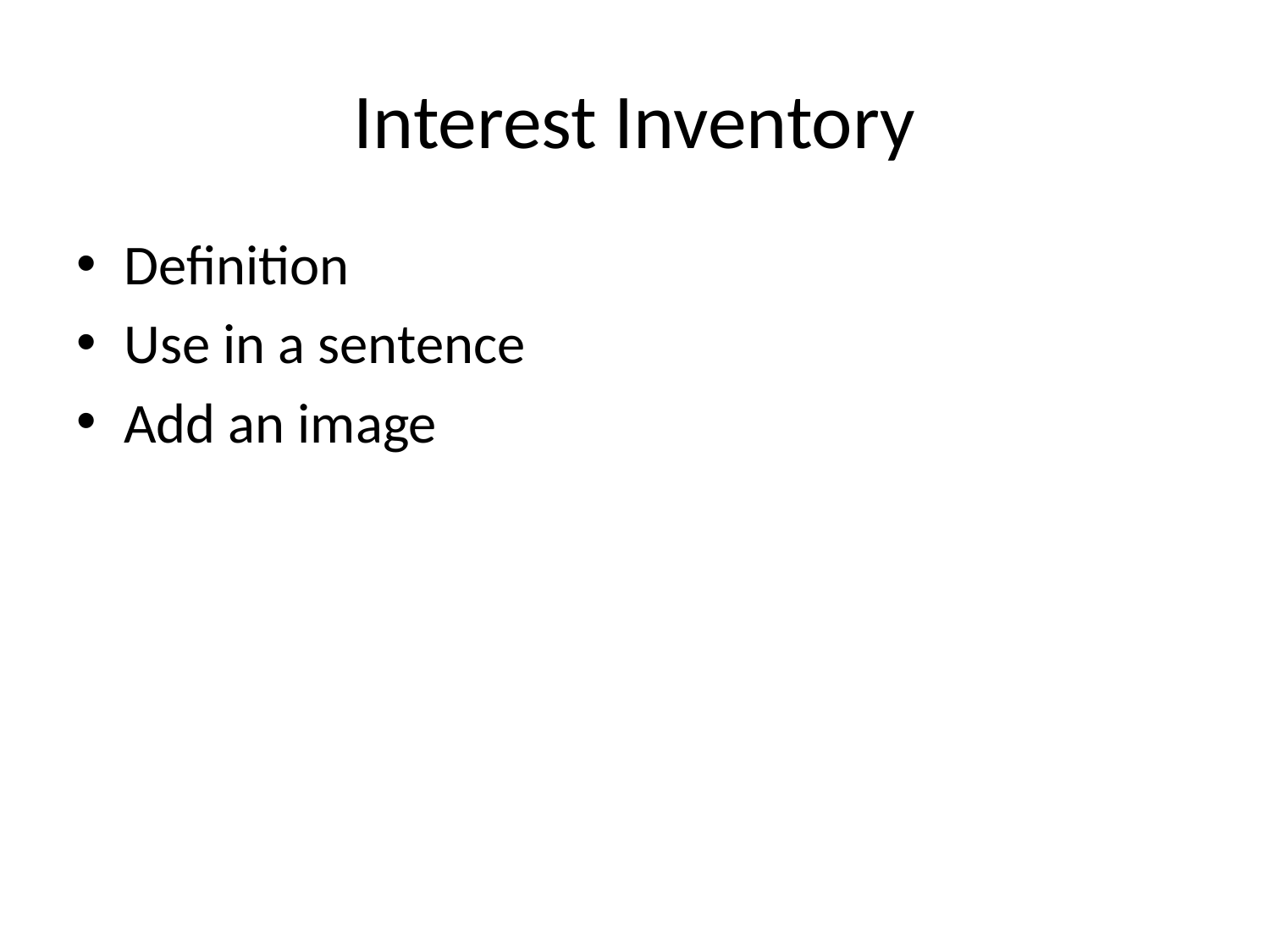

# Interest Inventory
Definition
Use in a sentence
Add an image